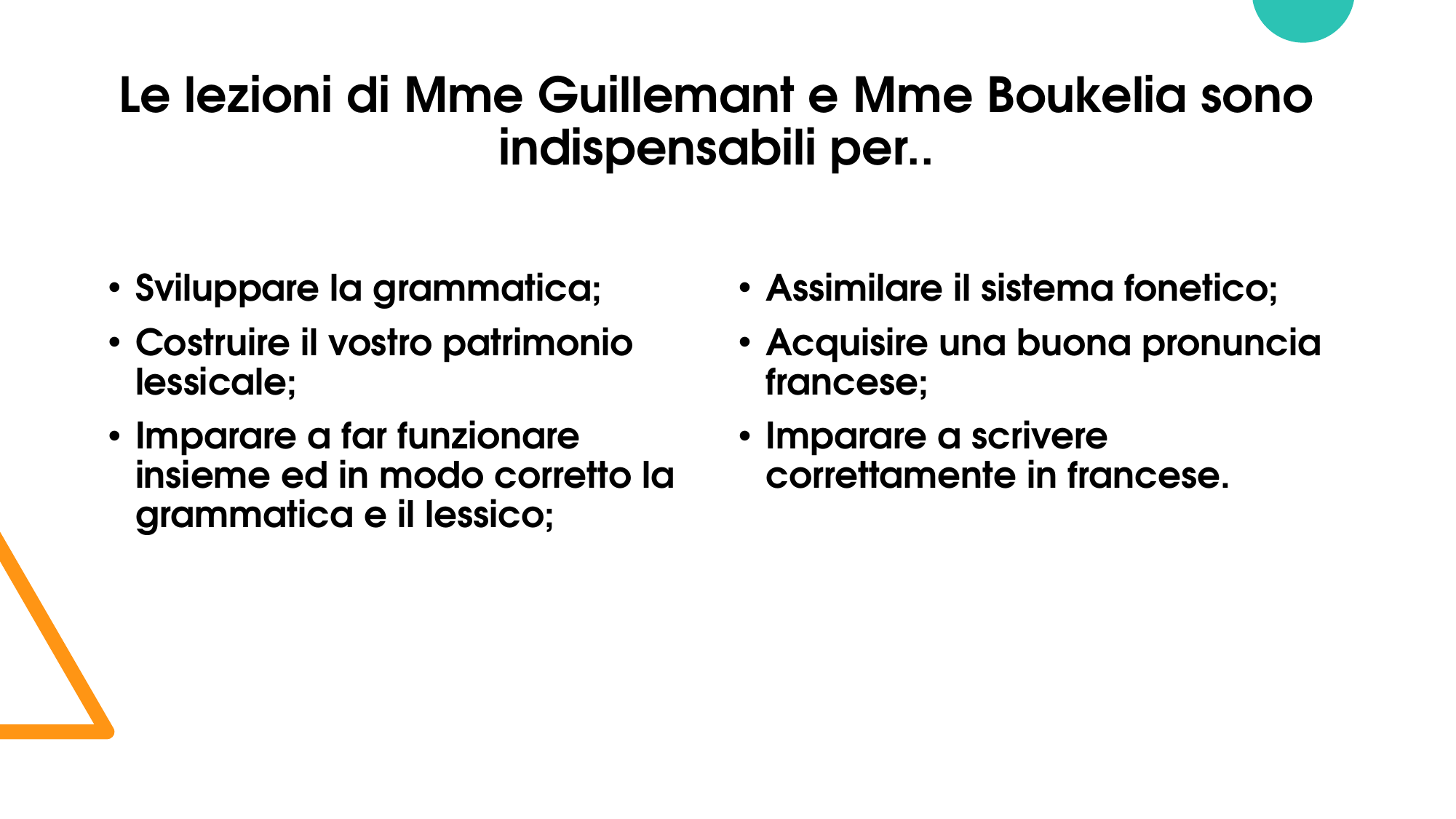

# Le lezioni di Mme Guillemant e Mme Boukelia sono indispensabili per..
Sviluppare la grammatica;
Costruire il vostro patrimonio lessicale;
Imparare a far funzionare insieme ed in modo corretto la grammatica e il lessico;
Assimilare il sistema fonetico;
Acquisire una buona pronuncia francese;
Imparare a scrivere correttamente in francese.